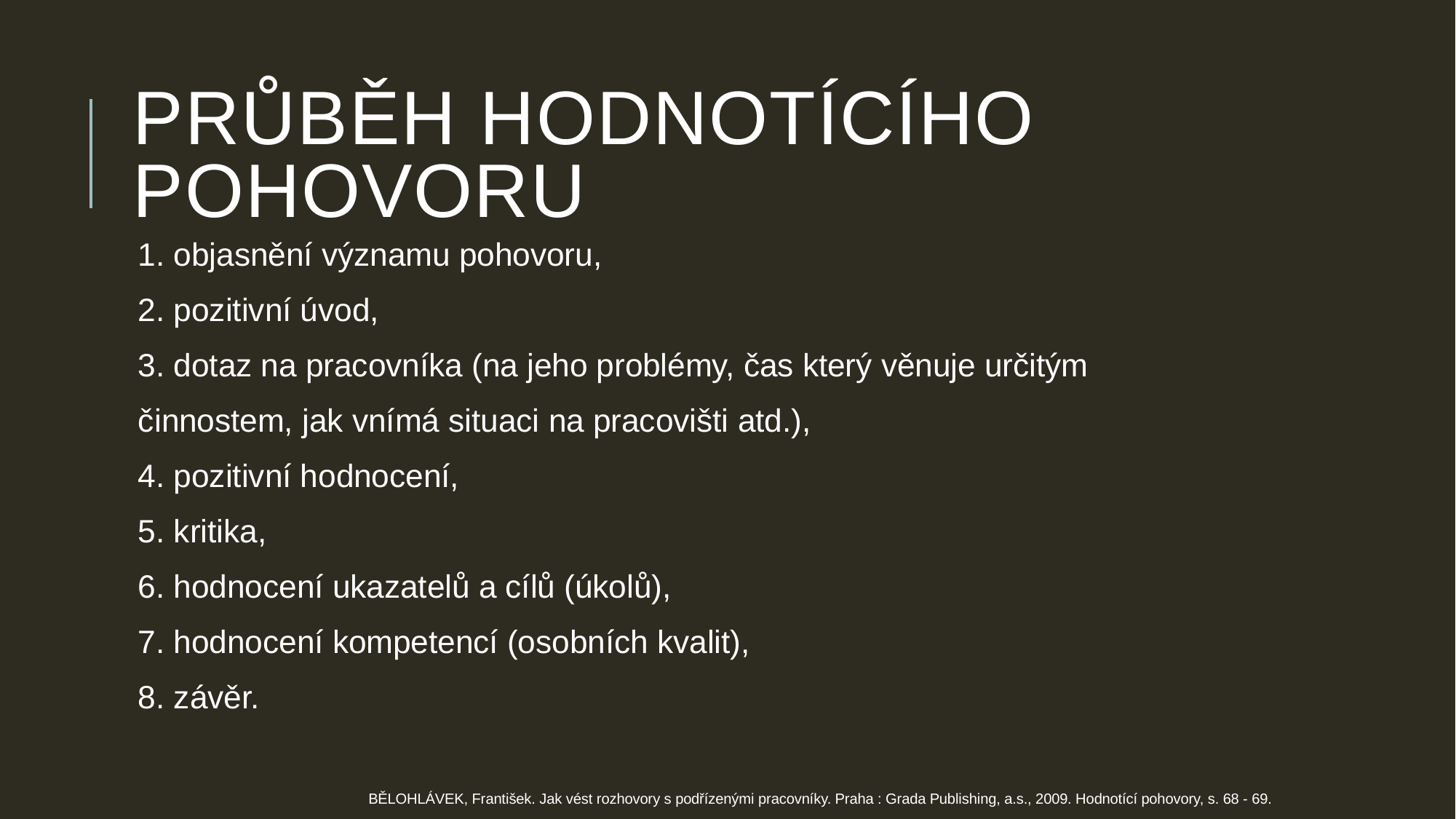

# průběh hodnotícího pohovoru
1. objasnění významu pohovoru,
2. pozitivní úvod,
3. dotaz na pracovníka (na jeho problémy, čas který věnuje určitým
činnostem, jak vnímá situaci na pracovišti atd.),
4. pozitivní hodnocení,
5. kritika,
6. hodnocení ukazatelů a cílů (úkolů),
7. hodnocení kompetencí (osobních kvalit),
8. závěr.

BĚLOHLÁVEK, František. Jak vést rozhovory s podřízenými pracovníky. Praha : Grada Publishing, a.s., 2009. Hodnotící pohovory, s. 68 - 69.